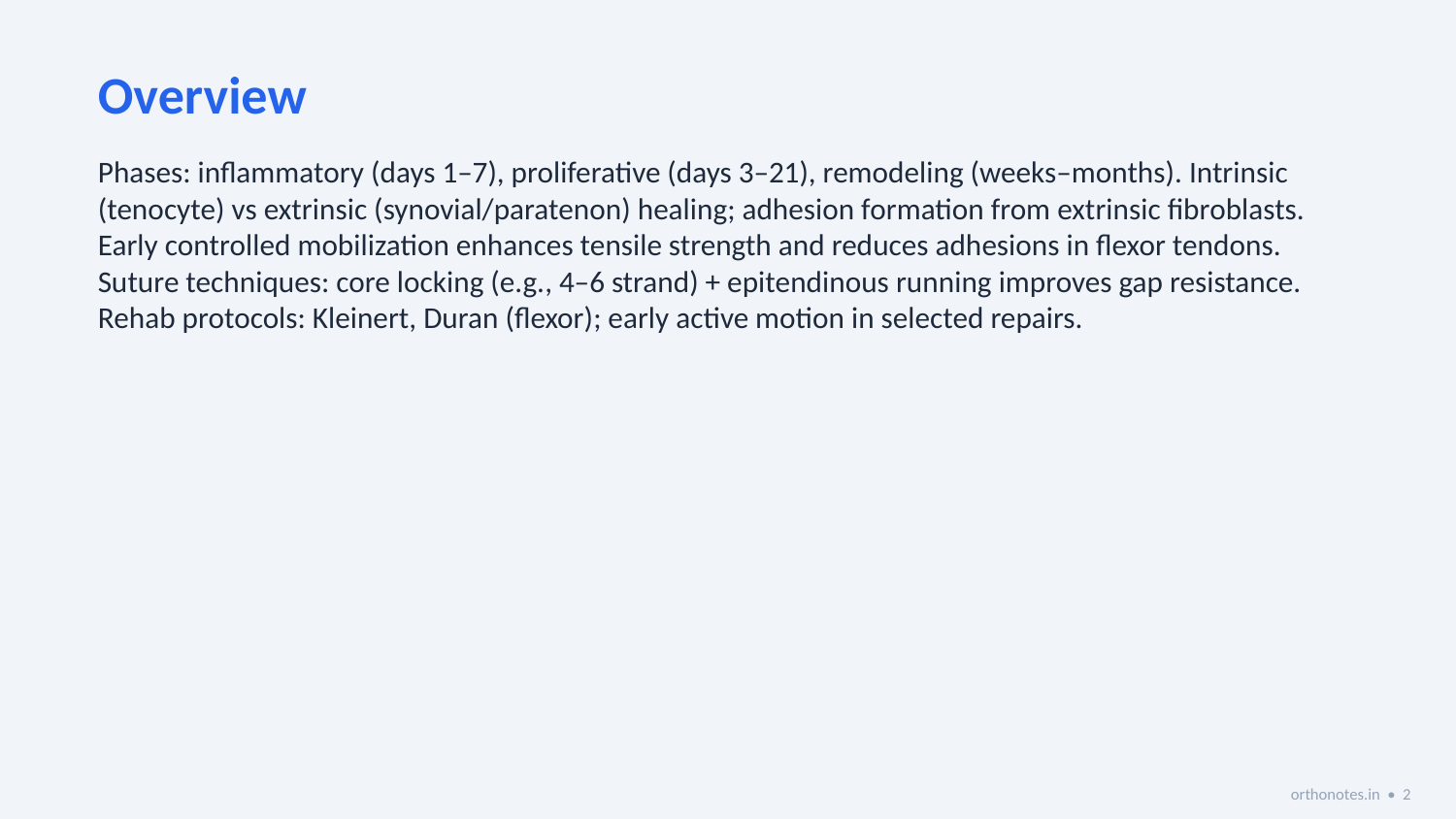

Overview
Phases: inflammatory (days 1–7), proliferative (days 3–21), remodeling (weeks–months). Intrinsic (tenocyte) vs extrinsic (synovial/paratenon) healing; adhesion formation from extrinsic fibroblasts. Early controlled mobilization enhances tensile strength and reduces adhesions in flexor tendons. Suture techniques: core locking (e.g., 4–6 strand) + epitendinous running improves gap resistance. Rehab protocols: Kleinert, Duran (flexor); early active motion in selected repairs.
orthonotes.in  •  2